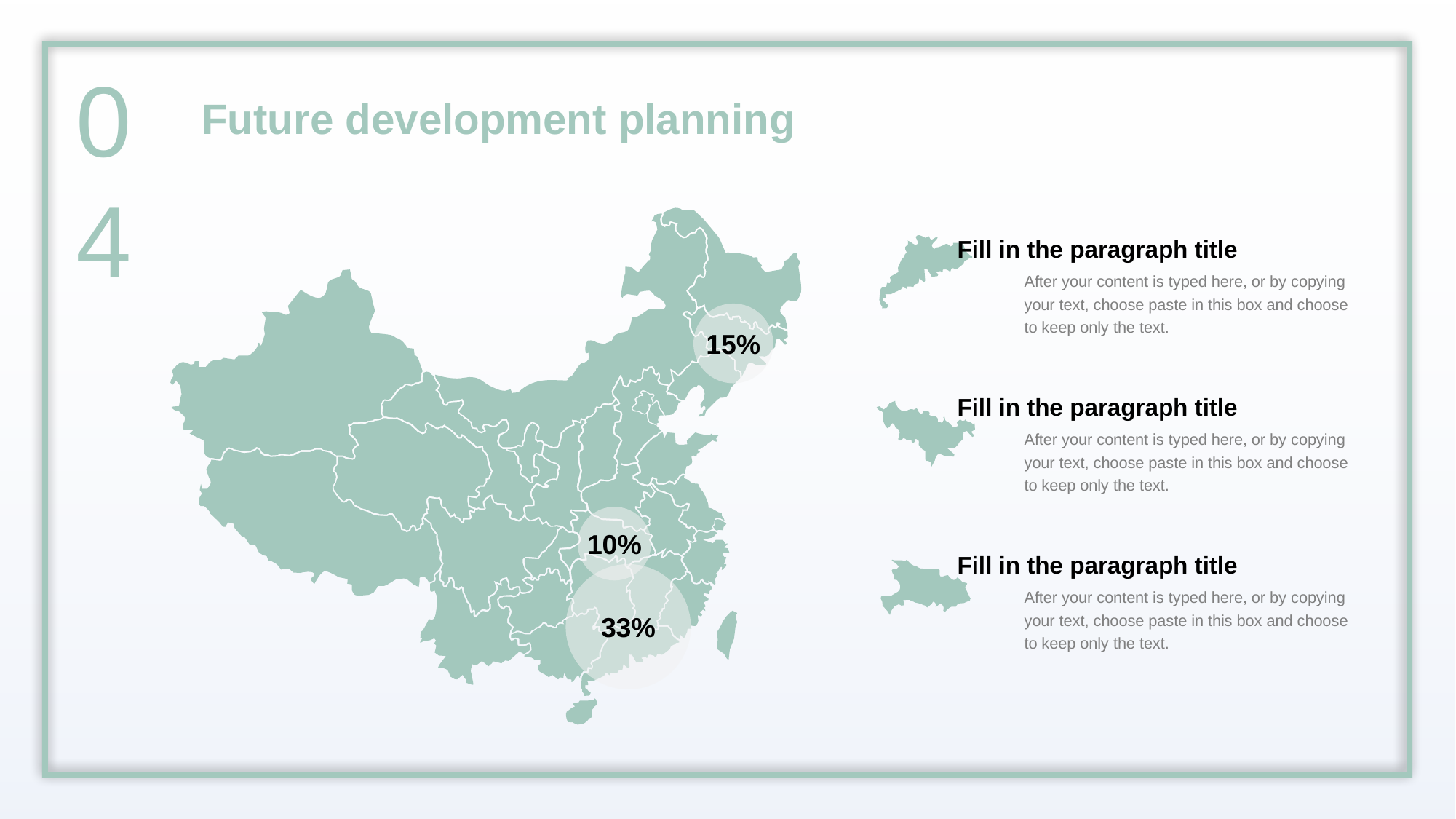

04
Future development planning

Fill in the paragraph title

After your content is typed here, or by copying your text, choose paste in this box and choose to keep only the text.
15%
Fill in the paragraph title

After your content is typed here, or by copying your text, choose paste in this box and choose to keep only the text.
10%
Fill in the paragraph title

33%
After your content is typed here, or by copying your text, choose paste in this box and choose to keep only the text.